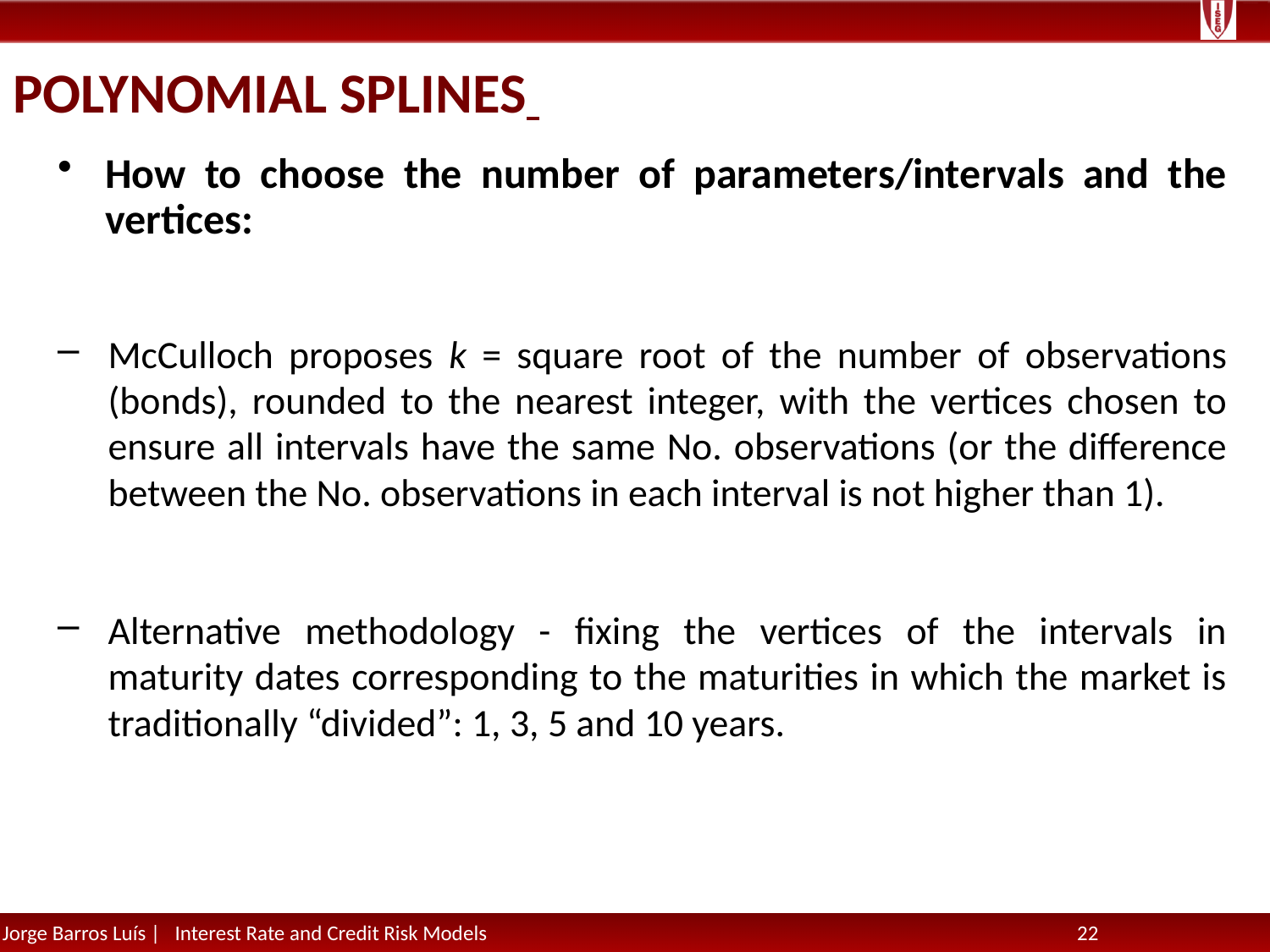

# Polynomial Splines

How to choose the number of parameters/intervals and the vertices:

McCulloch proposes k = square root of the number of observations (bonds), rounded to the nearest integer, with the vertices chosen to ensure all intervals have the same No. observations (or the difference between the No. observations in each interval is not higher than 1).

Alternative methodology - fixing the vertices of the intervals in maturity dates corresponding to the maturities in which the market is traditionally “divided”: 1, 3, 5 and 10 years.